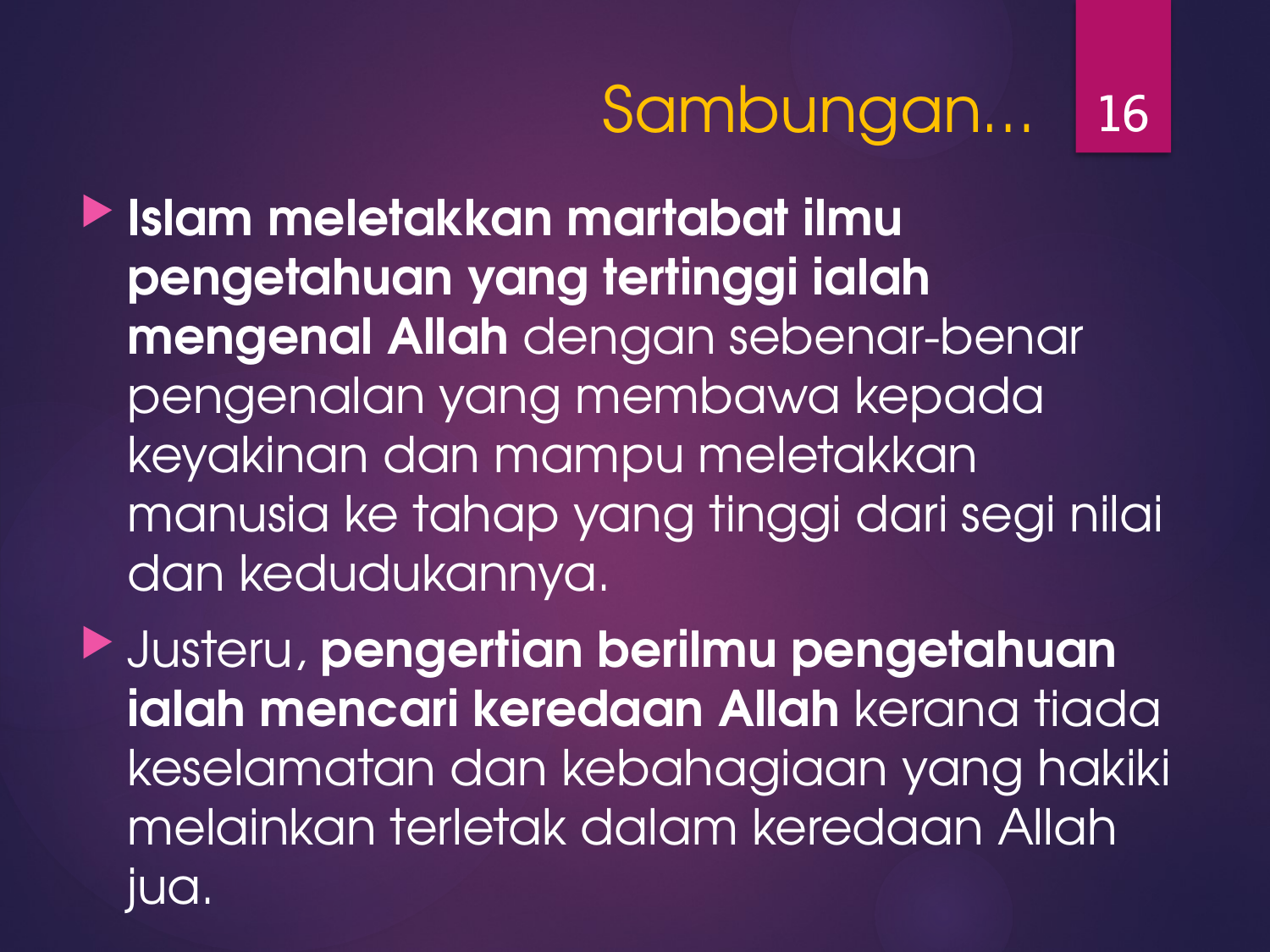

16
# Sambungan…
Islam meletakkan martabat ilmu pengetahuan yang tertinggi ialah mengenal Allah dengan sebenar-benar pengenalan yang membawa kepada keyakinan dan mampu meletakkan manusia ke tahap yang tinggi dari segi nilai dan kedudukannya.
Justeru, pengertian berilmu pengetahuan ialah mencari keredaan Allah kerana tiada keselamatan dan kebahagiaan yang hakiki melainkan terletak dalam keredaan Allah jua.